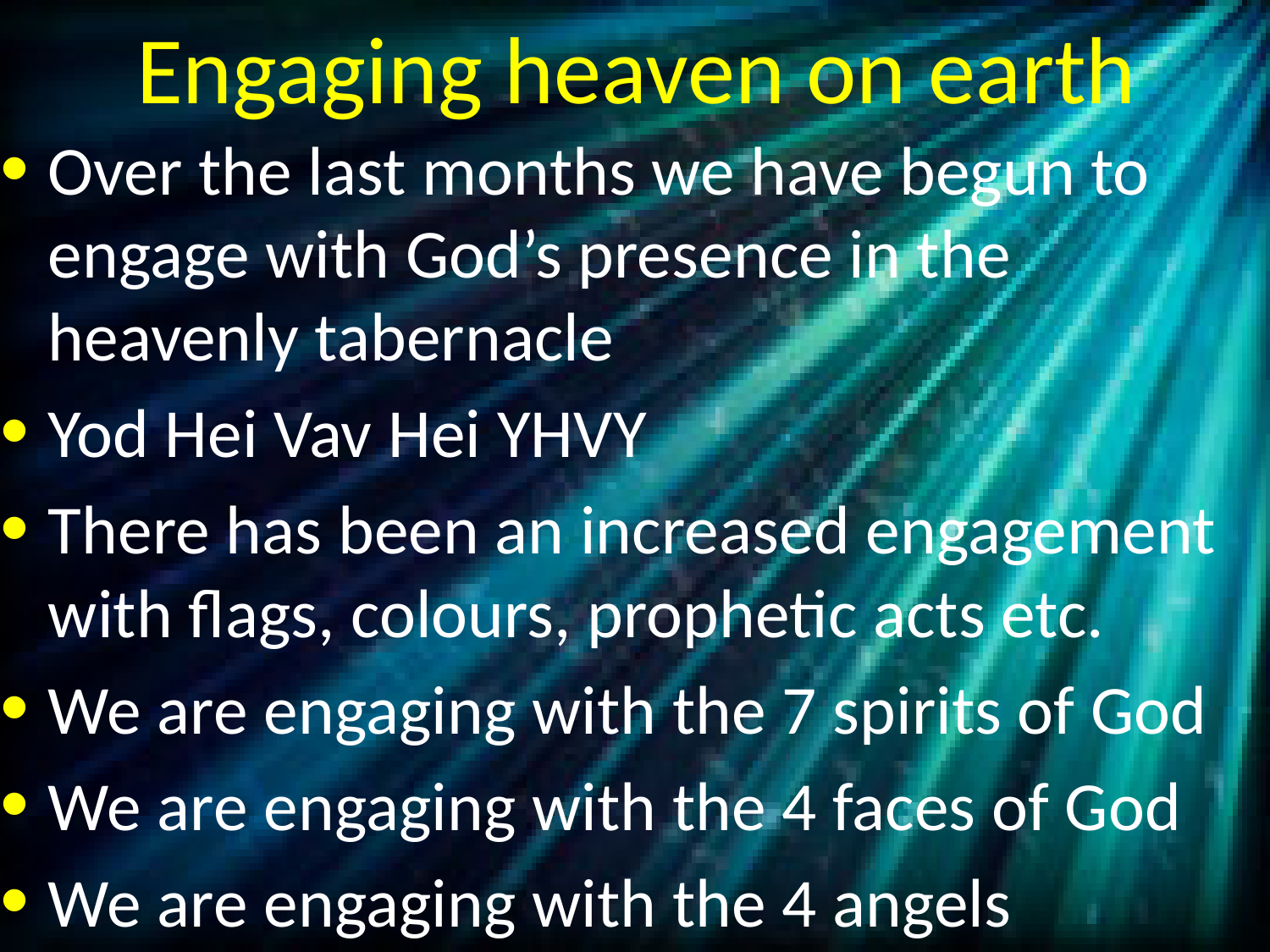

# Engaging heaven on earth
Over the last months we have begun to engage with God’s presence in the heavenly tabernacle
Yod Hei Vav Hei YHVY
There has been an increased engagement with flags, colours, prophetic acts etc.
We are engaging with the 7 spirits of God
We are engaging with the 4 faces of God
We are engaging with the 4 angels